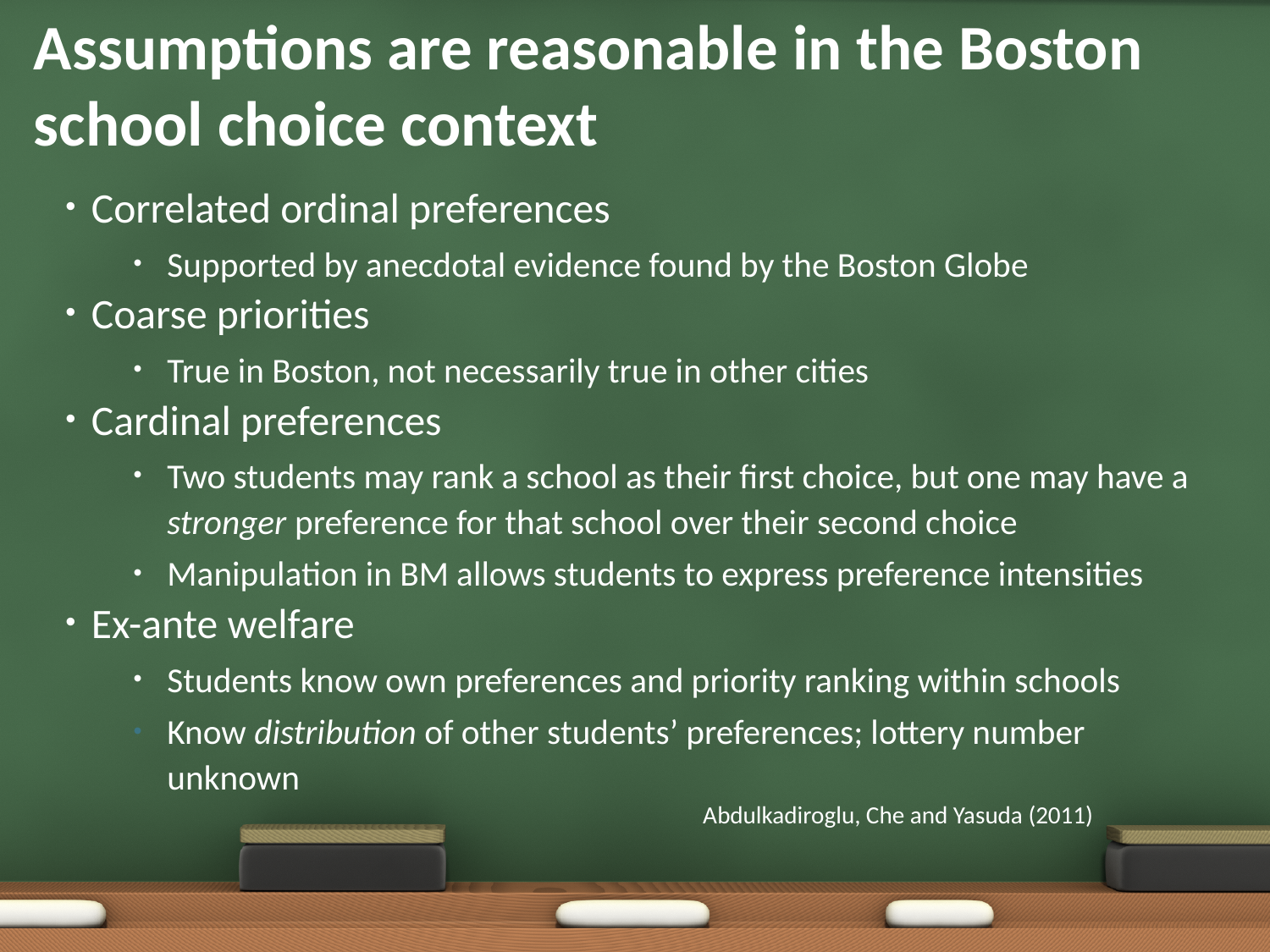

# Assumptions are reasonable in the Boston school choice context
Correlated ordinal preferences
Supported by anecdotal evidence found by the Boston Globe
Coarse priorities
True in Boston, not necessarily true in other cities
Cardinal preferences
Two students may rank a school as their first choice, but one may have a stronger preference for that school over their second choice
Manipulation in BM allows students to express preference intensities
Ex-ante welfare
Students know own preferences and priority ranking within schools
Know distribution of other students’ preferences; lottery number unknown

Abdulkadiroglu, Che and Yasuda (2011)